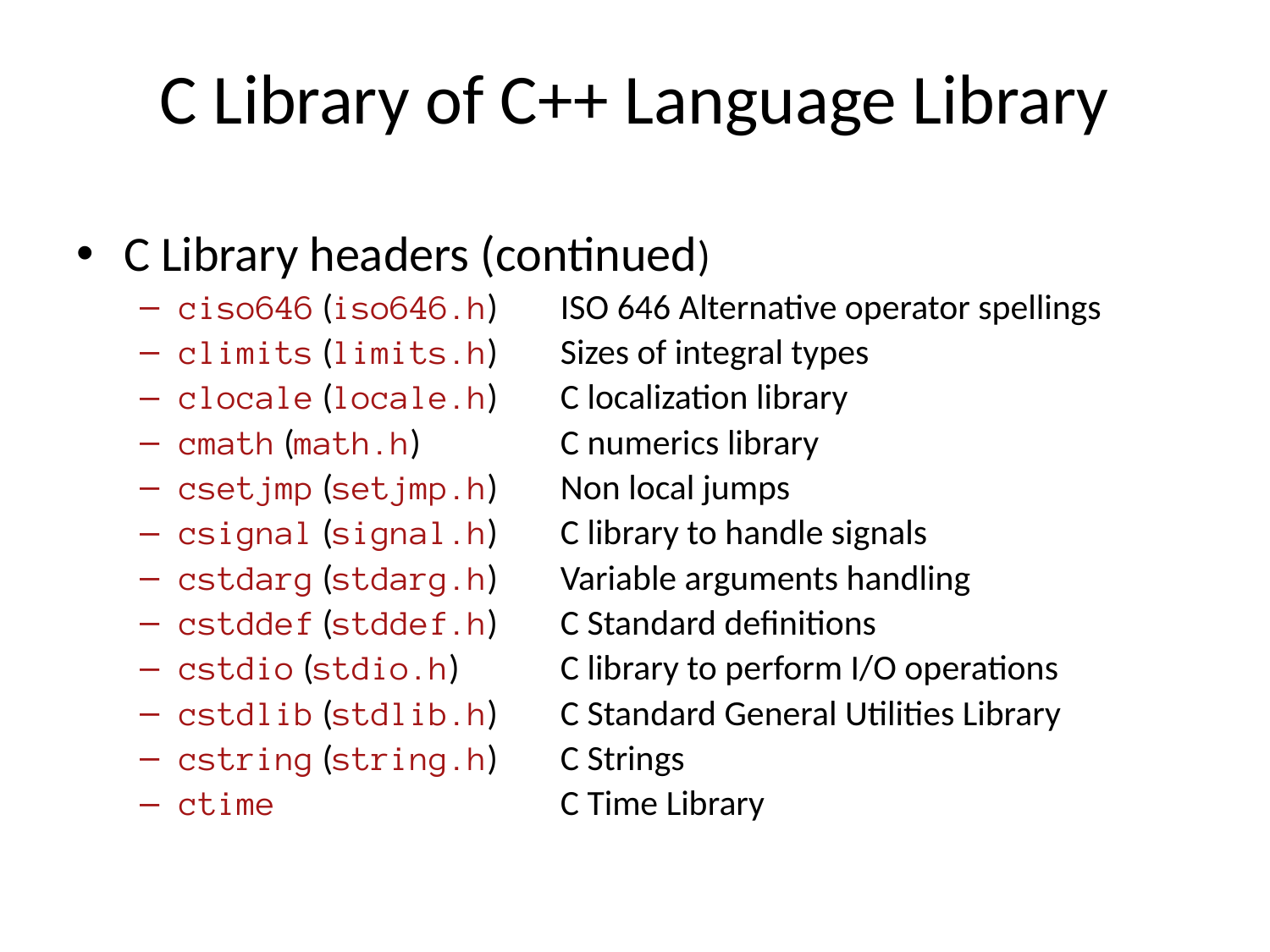

# C Library of C++ Language Library
C Library headers (continued)
ciso646 (iso646.h)	ISO 646 Alternative operator spellings
climits (limits.h)	Sizes of integral types
clocale (locale.h)	C localization library
cmath (math.h)		C numerics library
csetjmp (setjmp.h)	Non local jumps
csignal (signal.h)	C library to handle signals
cstdarg (stdarg.h)	Variable arguments handling
cstddef (stddef.h)	C Standard definitions
cstdio (stdio.h)	C library to perform I/O operations
cstdlib (stdlib.h)	C Standard General Utilities Library
cstring (string.h)	C Strings
ctime			C Time Library